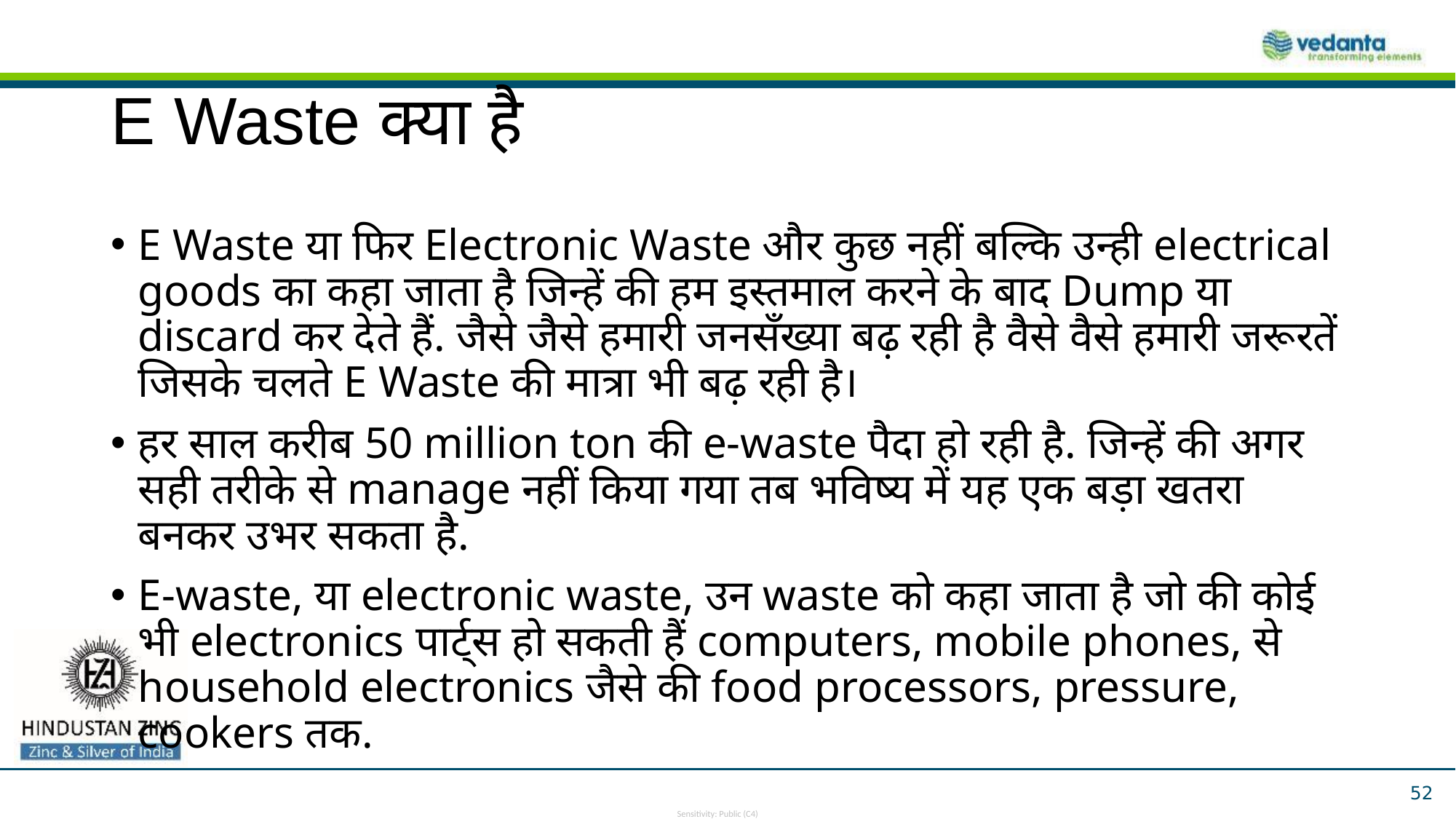

# E Waste क्या है
E Waste या फिर Electronic Waste और कुछ नहीं बल्कि उन्ही electrical goods का कहा जाता है जिन्हें की हम इस्तमाल करने के बाद Dump या discard कर देते हैं. जैसे जैसे हमारी जनसँख्या बढ़ रही है वैसे वैसे हमारी जरूरतें जिसके चलते E Waste की मात्रा भी बढ़ रही है।
हर साल करीब 50 million ton की e-waste पैदा हो रही है. जिन्हें की अगर सही तरीके से manage नहीं किया गया तब भविष्य में यह एक बड़ा खतरा बनकर उभर सकता है.
E-waste, या electronic waste, उन waste को कहा जाता है जो की कोई भी electronics पार्ट्स हो सकती हैं computers, mobile phones, से household electronics जैसे की food processors, pressure, cookers तक.